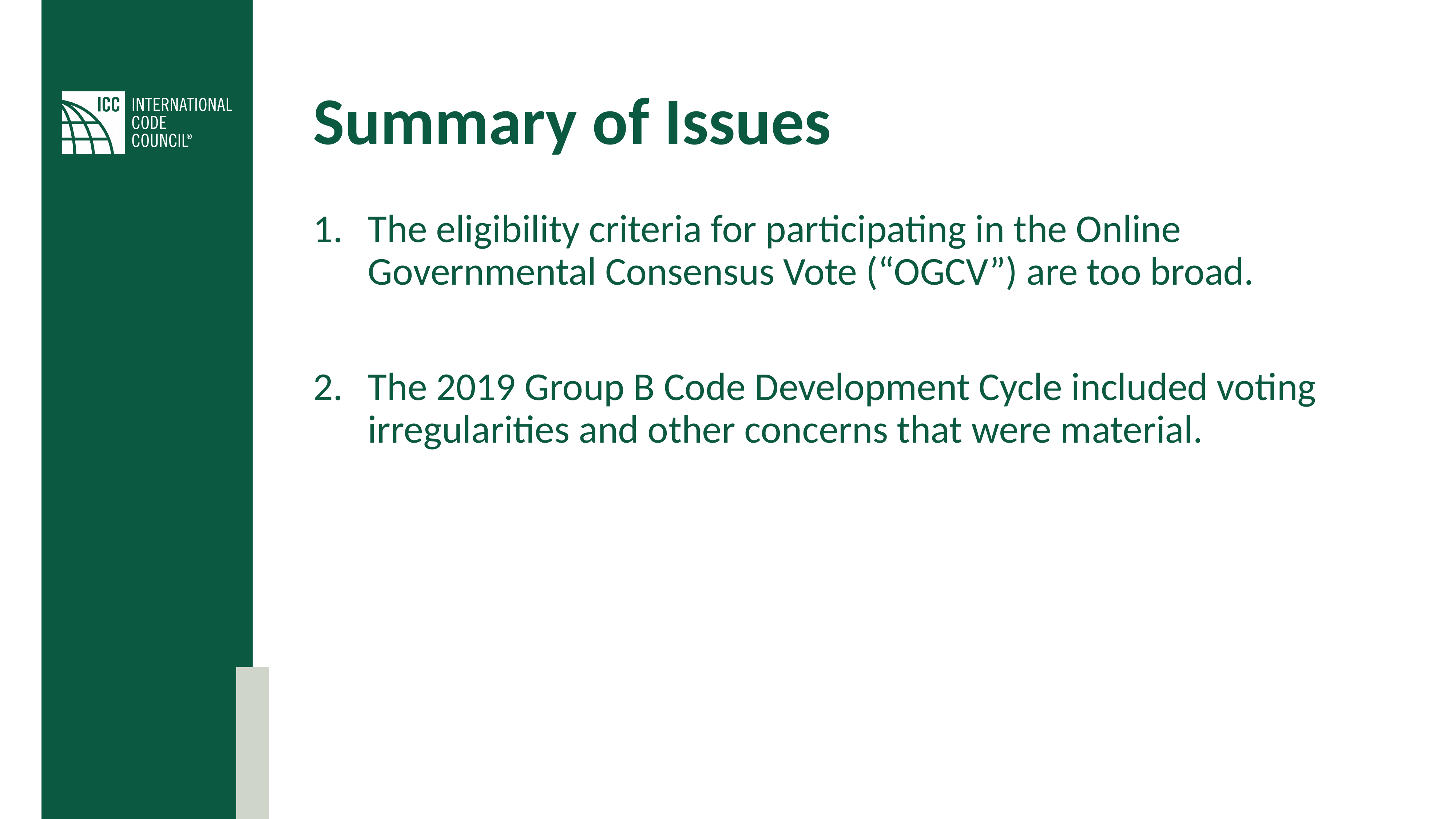

# Summary of Issues
The eligibility criteria for participating in the Online Governmental Consensus Vote (“OGCV”) are too broad.

The 2019 Group B Code Development Cycle included voting irregularities and other concerns that were material.